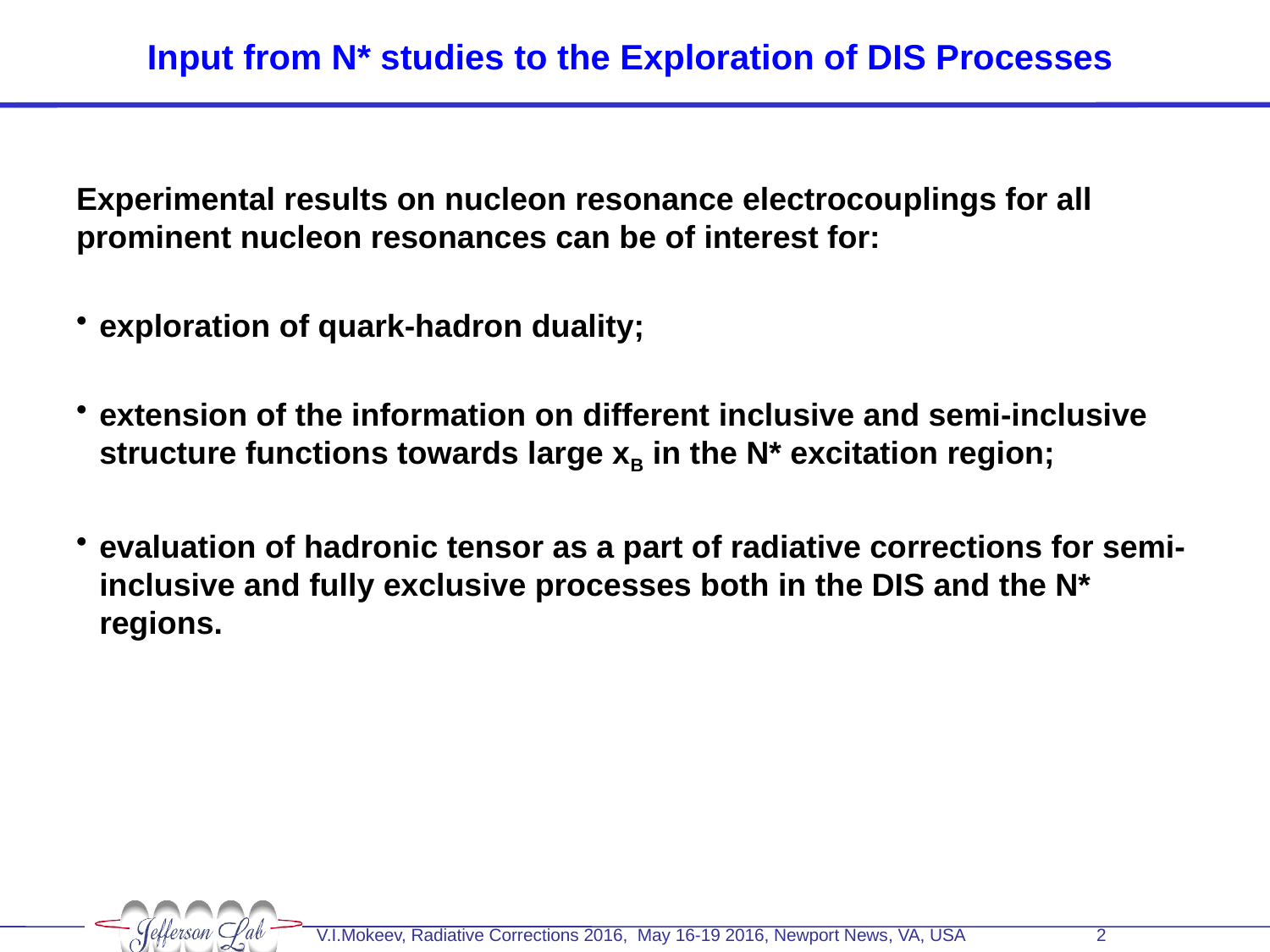

Input from N* studies to the Exploration of DIS Processes

Experimental results on nucleon resonance electrocouplings for all prominent nucleon resonances can be of interest for:

exploration of quark-hadron duality;

extension of the information on different inclusive and semi-inclusive structure functions towards large xB in the N* excitation region;

evaluation of hadronic tensor as a part of radiative corrections for semi-inclusive and fully exclusive processes both in the DIS and the N* regions.